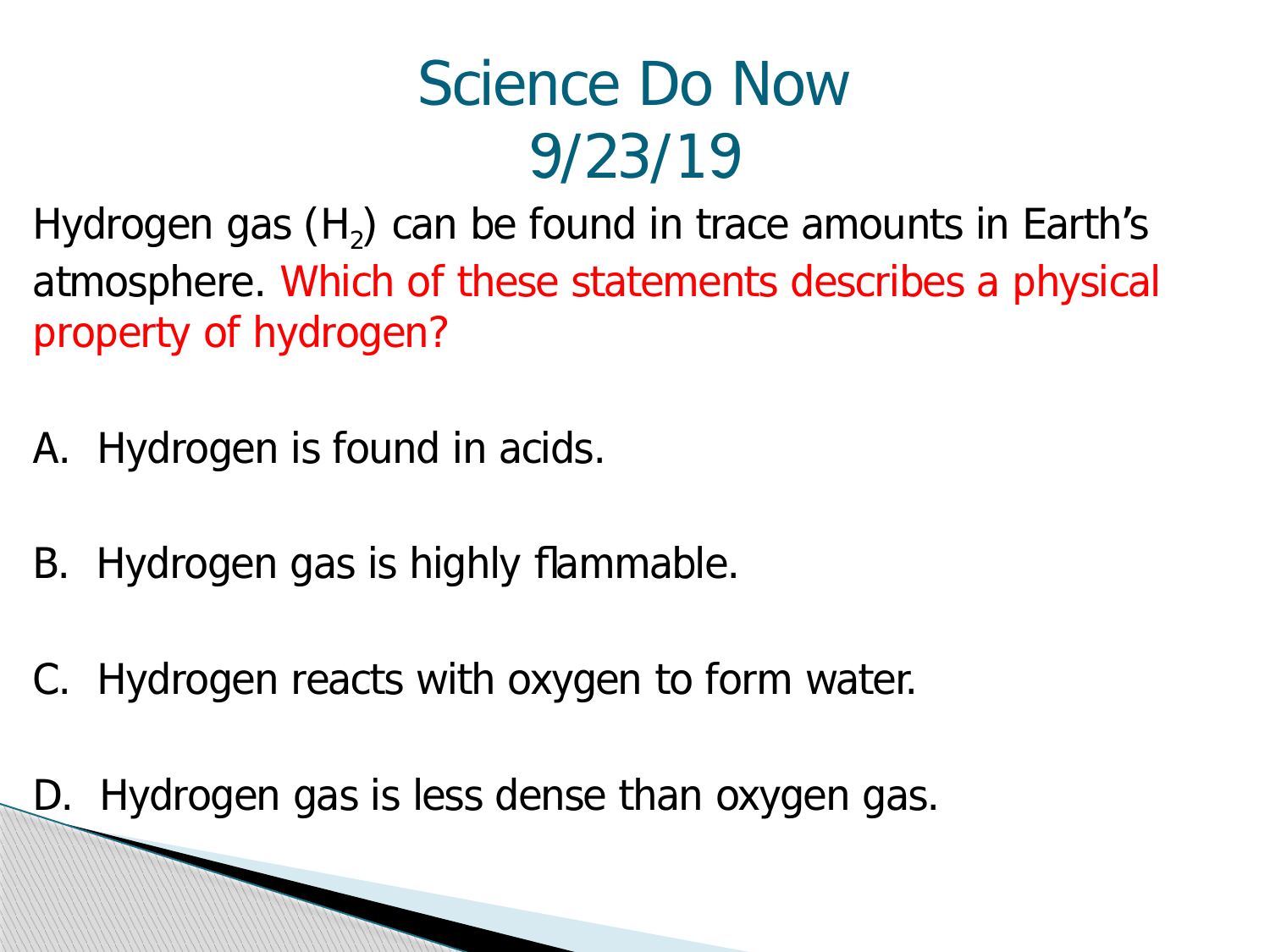

# Science Do Now 9/23/19
Hydrogen gas (H2) can be found in trace amounts in Earth’s atmosphere. Which of these statements describes a physical property of hydrogen?

A.  Hydrogen is found in acids.

B.  Hydrogen gas is highly flammable.

C.  Hydrogen reacts with oxygen to form water.

D.  Hydrogen gas is less dense than oxygen gas.